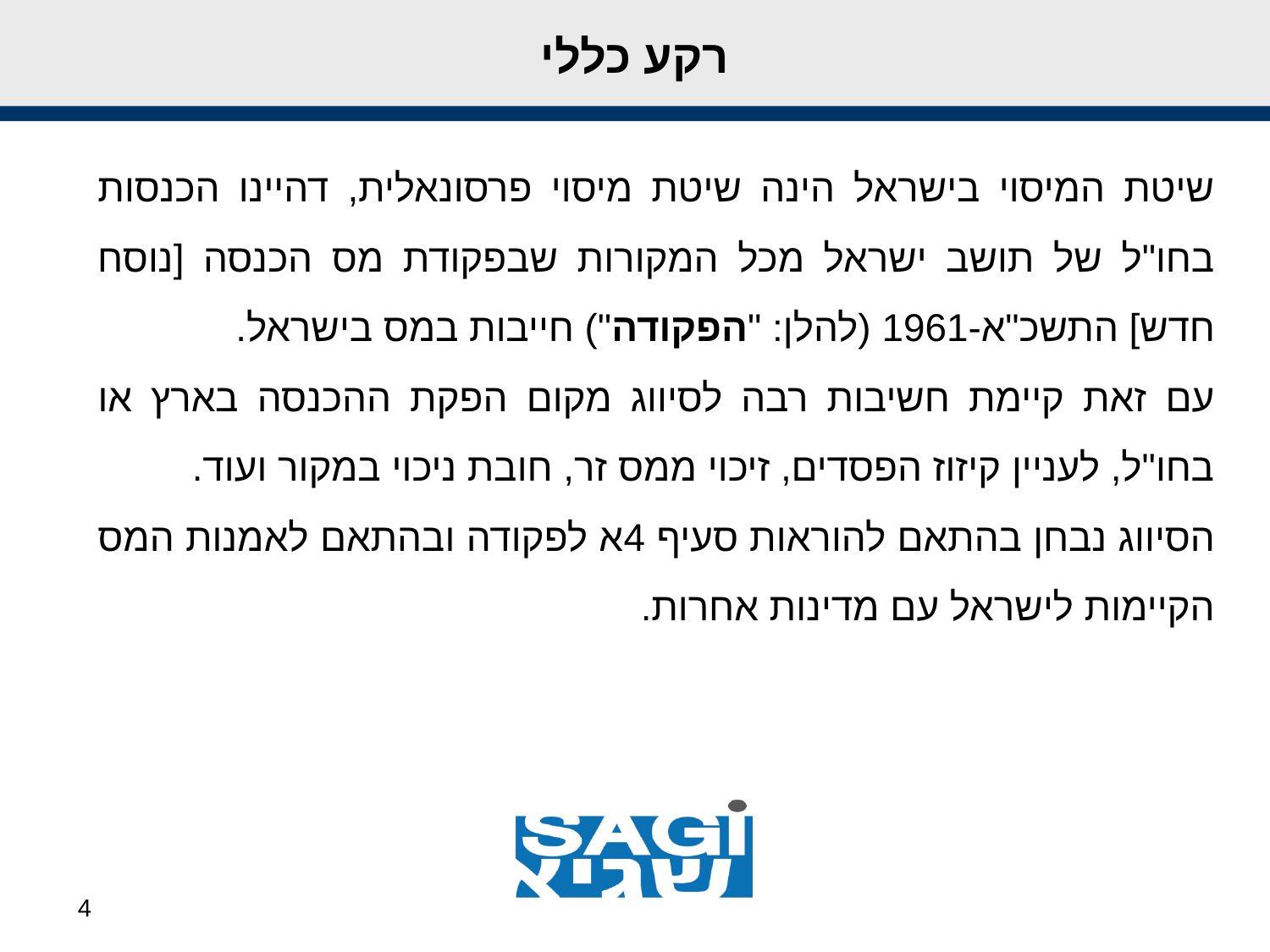

רקע כללי
שיטת המיסוי בישראל הינה שיטת מיסוי פרסונאלית, דהיינו הכנסות בחו"ל של תושב ישראל מכל המקורות שבפקודת מס הכנסה [נוסח חדש] התשכ"א-1961 (להלן: "הפקודה") חייבות במס בישראל.
עם זאת קיימת חשיבות רבה לסיווג מקום הפקת ההכנסה בארץ או בחו"ל, לעניין קיזוז הפסדים, זיכוי ממס זר, חובת ניכוי במקור ועוד.
הסיווג נבחן בהתאם להוראות סעיף 4א לפקודה ובהתאם לאמנות המס הקיימות לישראל עם מדינות אחרות.

4